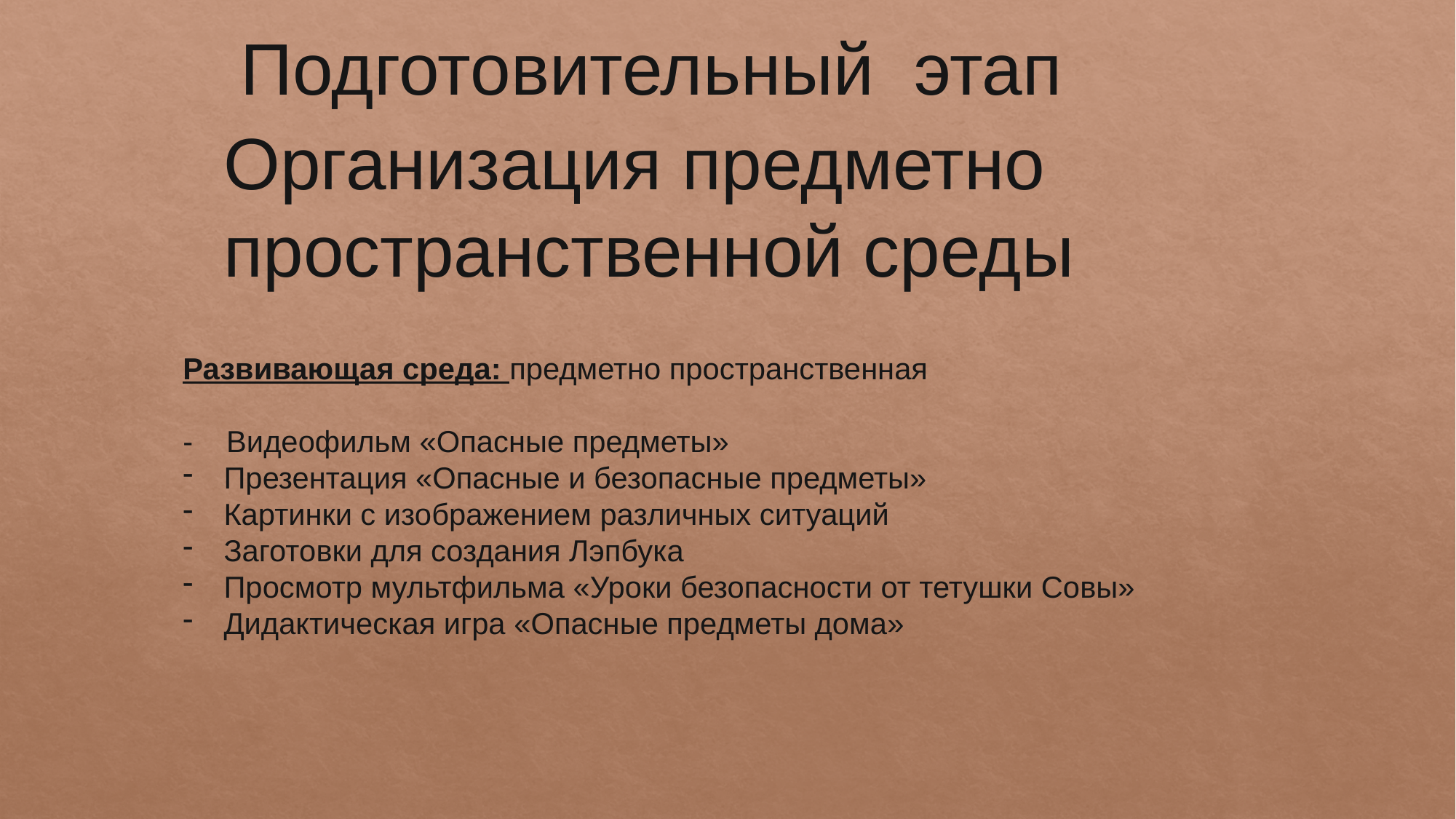

Подготовительный  этап
Организация предметно пространственной среды
Развивающая среда: предметно пространственная

-    Видеофильм «Опасные предметы»
Презентация «Опасные и безопасные предметы»
Картинки с изображением различных ситуаций
Заготовки для создания Лэпбука
Просмотр мультфильма «Уроки безопасности от тетушки Совы»
Дидактическая игра «Опасные предметы дома»